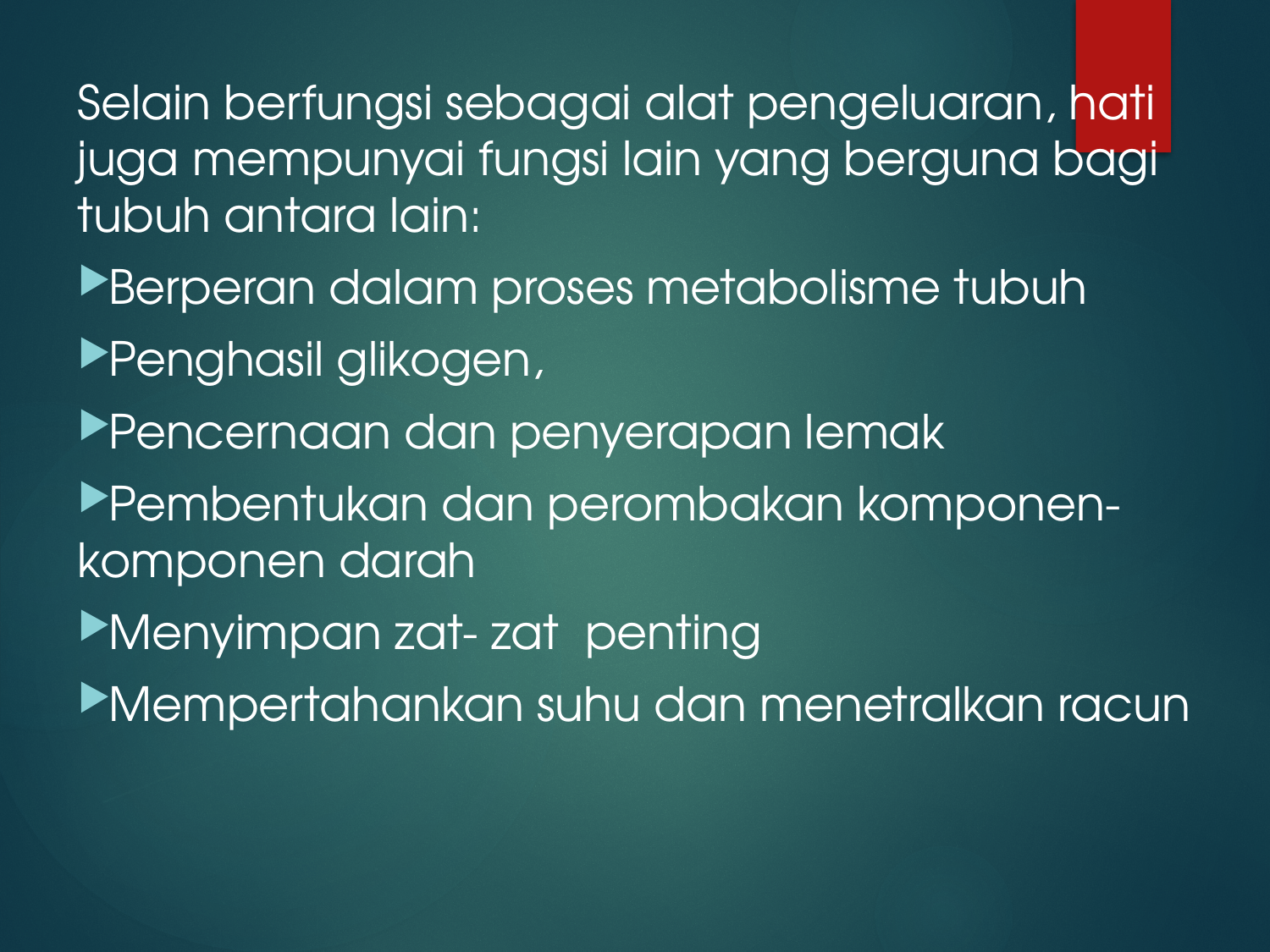

Selain berfungsi sebagai alat pengeluaran, hati juga mempunyai fungsi lain yang berguna bagi tubuh antara lain:
Berperan dalam proses metabolisme tubuh
Penghasil glikogen,
Pencernaan dan penyerapan lemak
Pembentukan dan perombakan komponen-komponen darah
Menyimpan zat- zat  penting
Mempertahankan suhu dan menetralkan racun